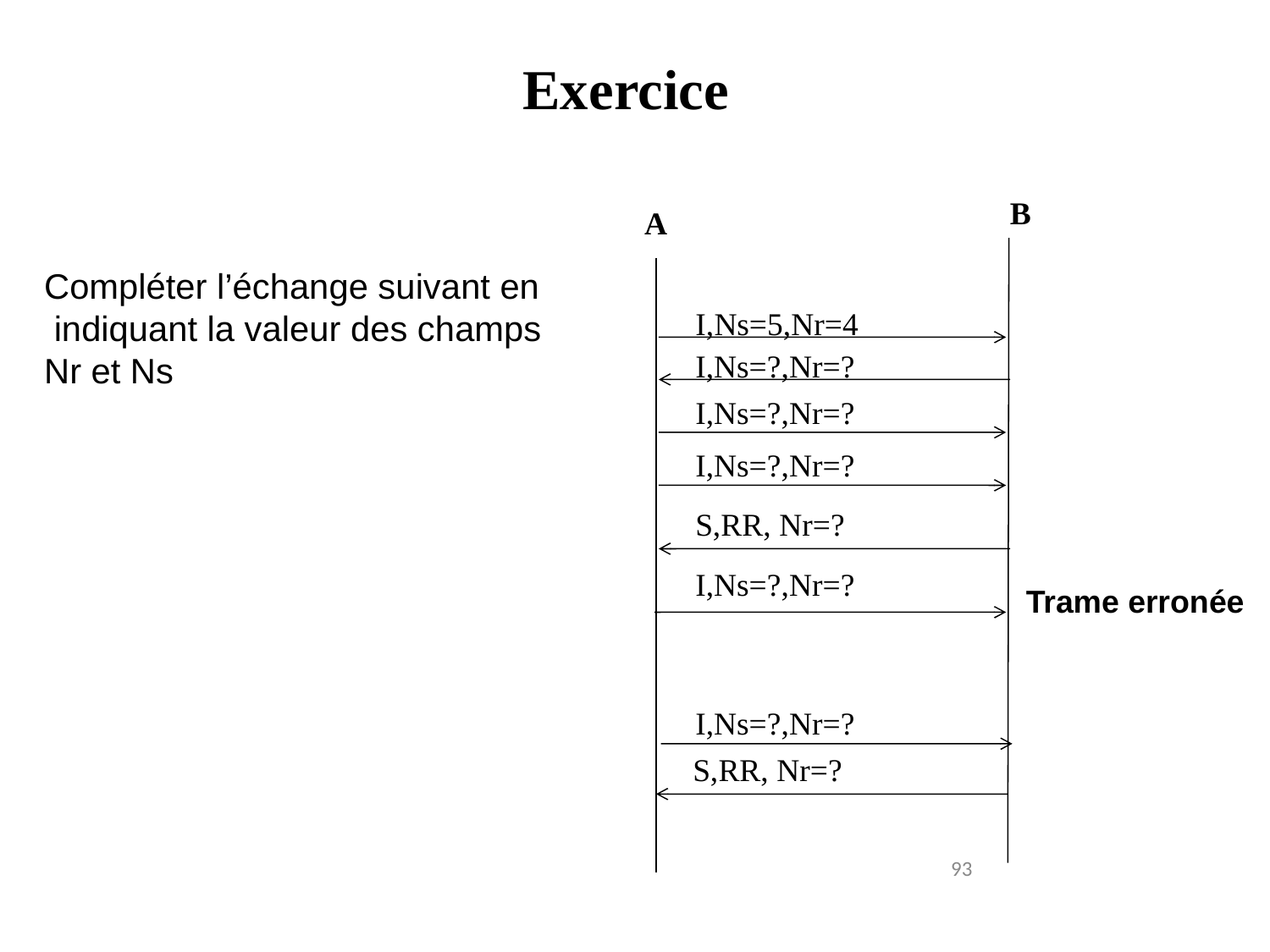

# Exercice

B

A
I,Ns=5,Nr=4

I,Ns=?,Nr=?

I,Ns=?,Nr=?

I,Ns=?,Nr=?

S,RR, Nr=?

I,Ns=?,Nr=?

I,Ns=?,Nr=?

S,RR, Nr=?

Compléter l’échange suivant en
 indiquant la valeur des champs
Nr et Ns
Trame erronée
93